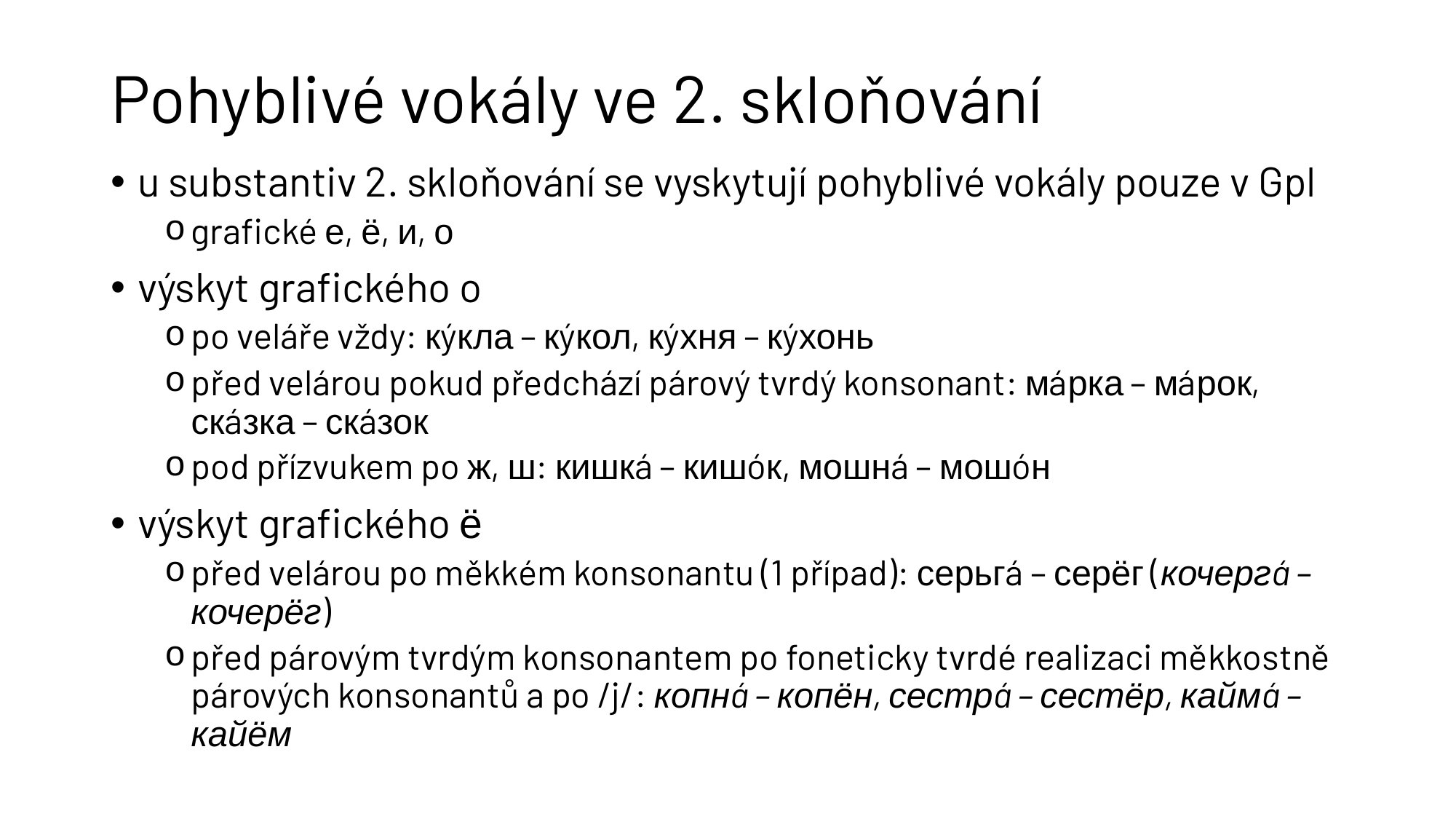

# Pohyblivé vokály ve 2. skloňování
u substantiv 2. skloňování se vyskytují pohyblivé vokály pouze v Gpl
grafické е, ё, и, о
výskyt grafického o
po veláře vždy: кýкла – кýкол, кýхня – кýхонь
před velárou pokud předchází párový tvrdý konsonant: мáрка – мáрок, скáзка – скáзок
pod přízvukem po ж, ш: кишкá – кишóк, мошнá – мошóн
výskyt grafického ё
před velárou po měkkém konsonantu (1 případ): серьгá – серёг (кочергá – кочерёг)
před párovým tvrdým konsonantem po foneticky tvrdé realizaci měkkostně párových konsonantů a po /j/: копнá – копён, сестрá – сестёр, каймá – кайём